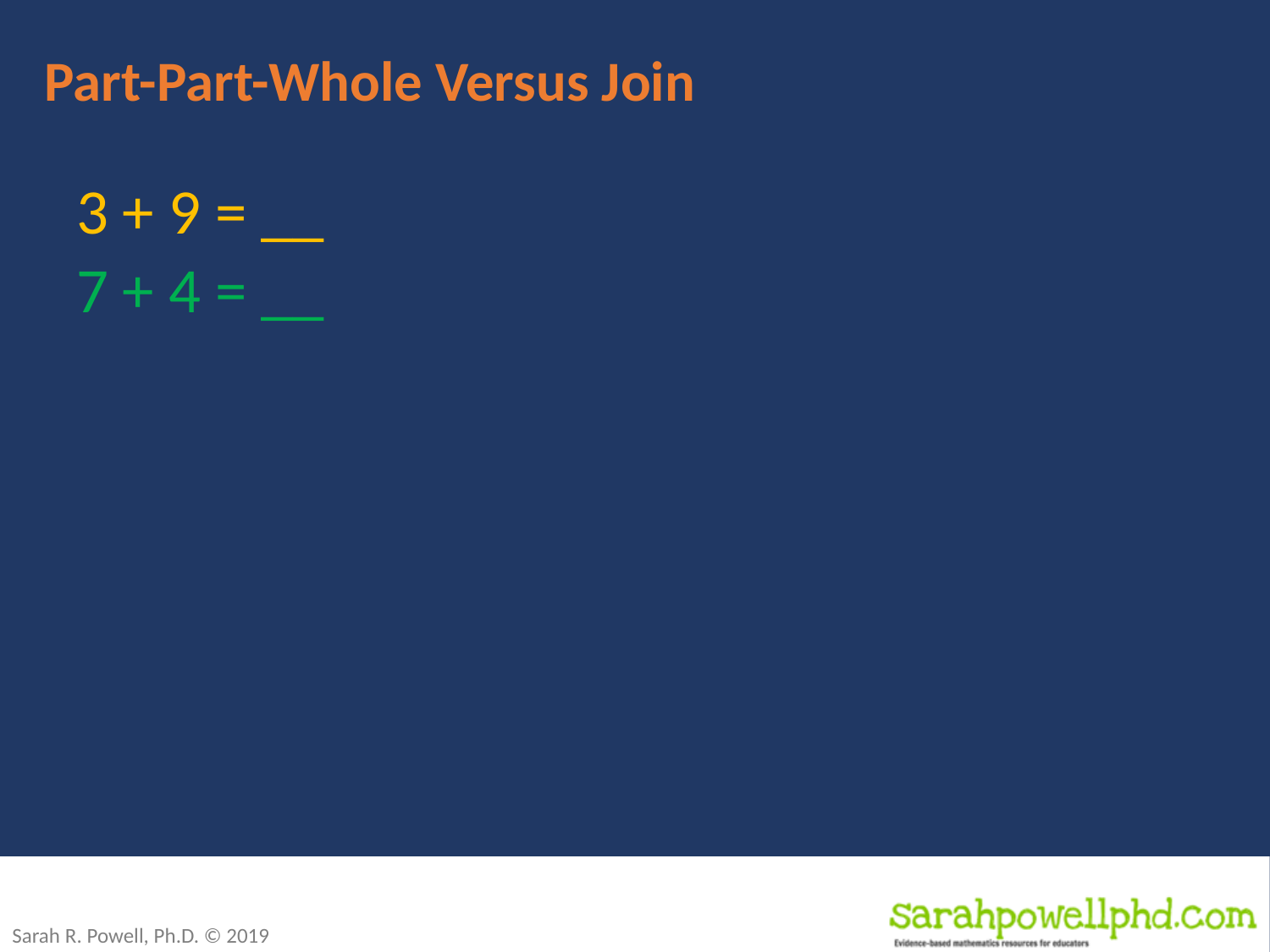

# Part-Part-Whole Versus Join
3 + 9 = __
7 + 4 = __